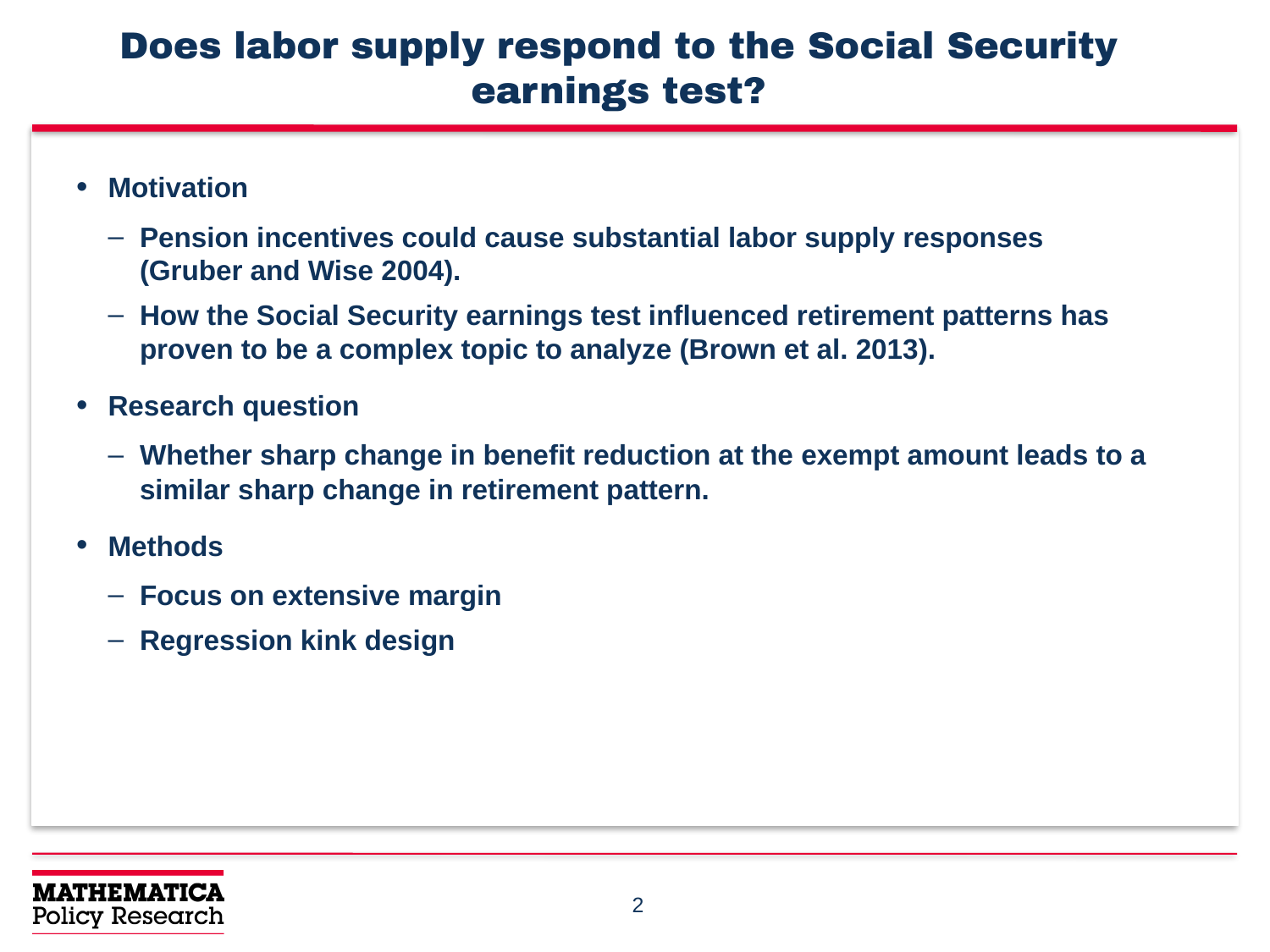

# Does labor supply respond to the Social Security earnings test?
Motivation
Pension incentives could cause substantial labor supply responses
(Gruber and Wise 2004).
How the Social Security earnings test influenced retirement patterns has proven to be a complex topic to analyze (Brown et al. 2013).
Research question
Whether sharp change in benefit reduction at the exempt amount leads to a similar sharp change in retirement pattern.
Methods
Focus on extensive margin
Regression kink design